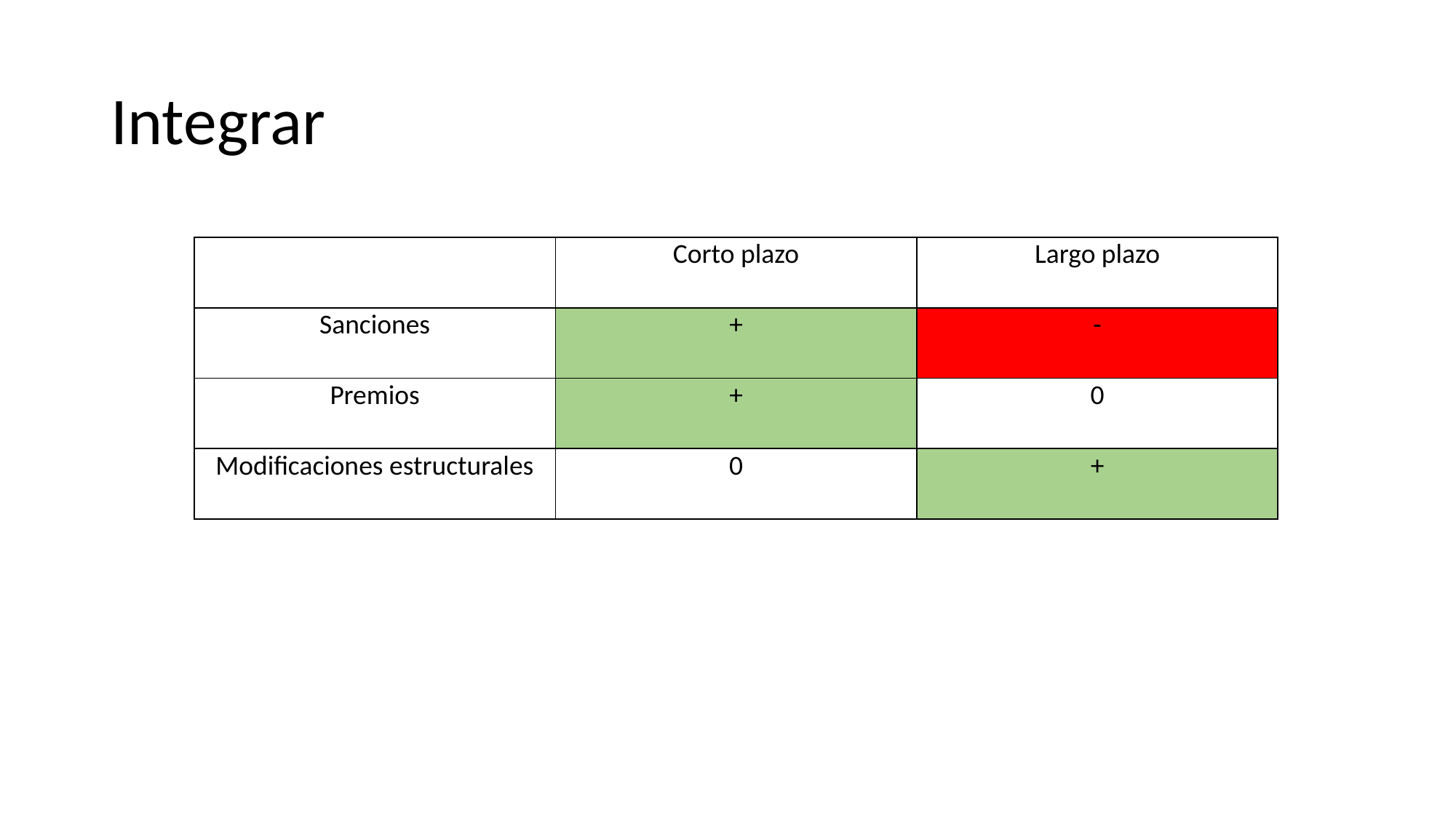

# Integrar
|  | Corto plazo | Largo plazo |
| --- | --- | --- |
| Sanciones | + | - |
| Premios | + | 0 |
| Modificaciones estructurales | 0 | + |